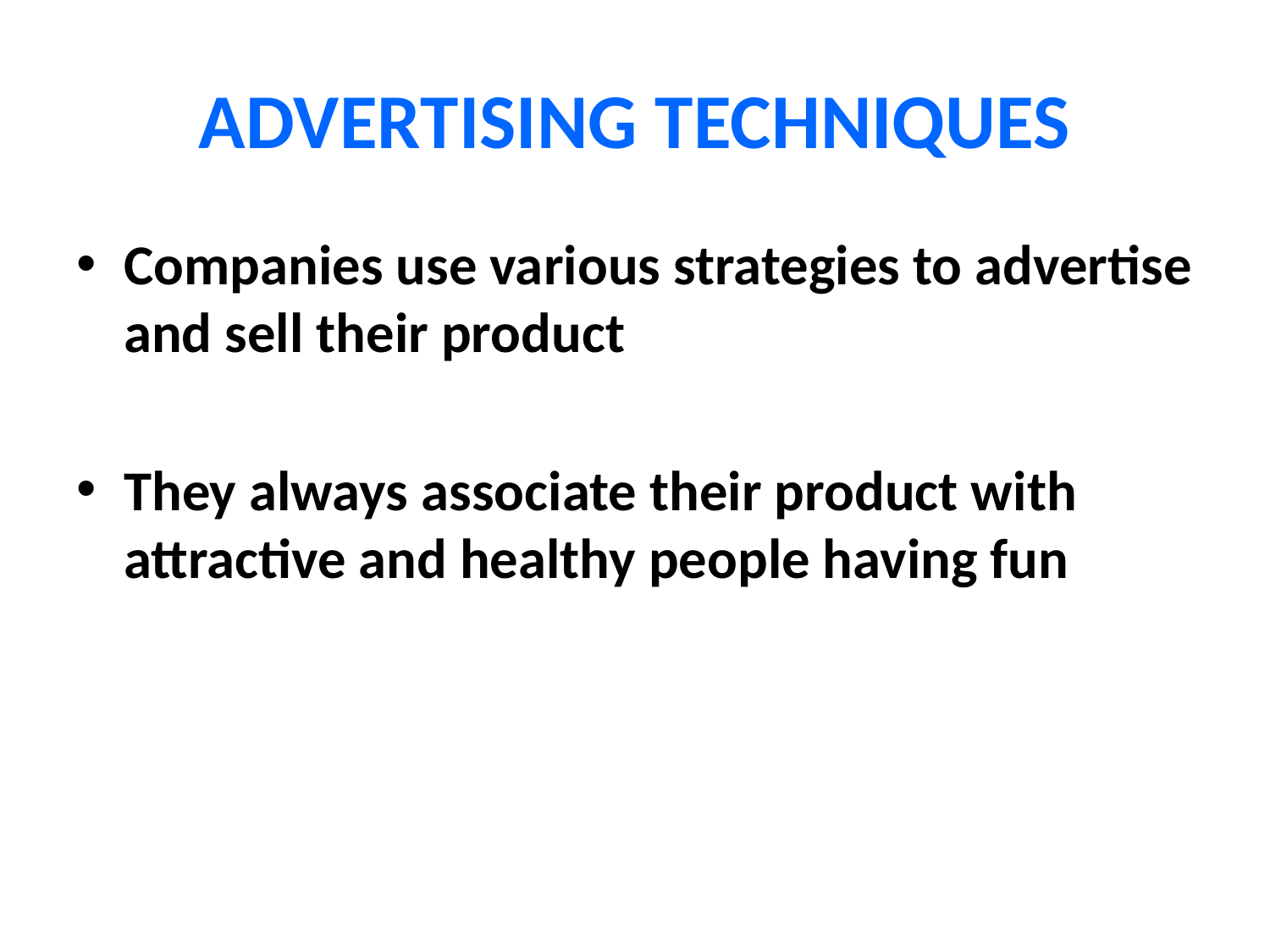

# ADVERTISING TECHNIQUES
Companies use various strategies to advertise and sell their product

They always associate their product with attractive and healthy people having fun